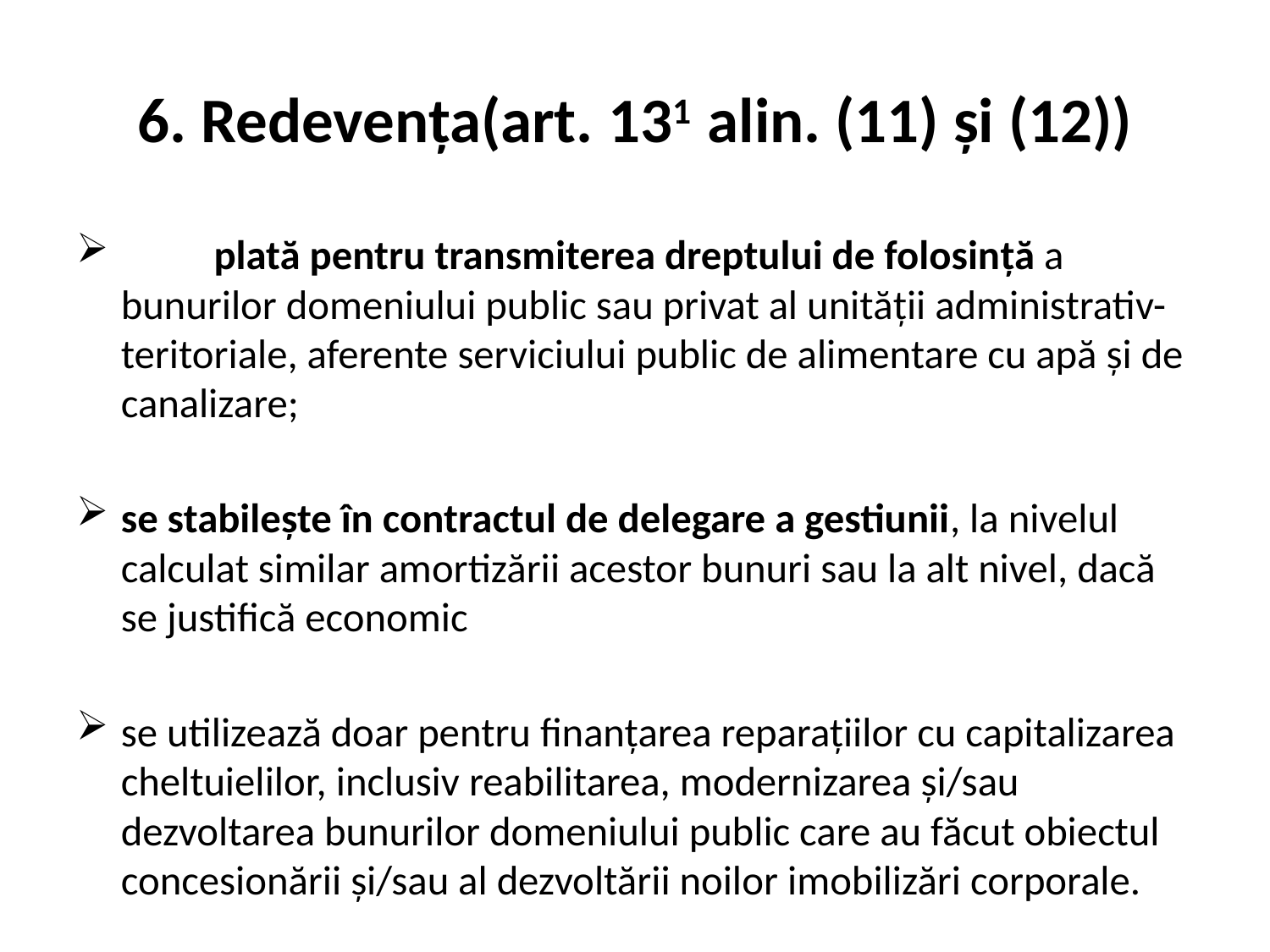

# 6. Redevenţa(art. 131  alin. (11) şi (12))
	plată pentru transmiterea dreptului de folosință a bunurilor domeniului public sau privat al unității administrativ-teritoriale, aferente serviciului public de alimentare cu apă și de canalizare;

se stabilește în contractul de delegare a gestiunii, la nivelul calculat similar amortizării acestor bunuri sau la alt nivel, dacă se justifică economic

se utilizează doar pentru finanțarea reparațiilor cu capitalizarea cheltuielilor, inclusiv reabilitarea, modernizarea și/sau dezvoltarea bunurilor domeniului public care au făcut obiectul concesionării și/sau al dezvoltării noilor imobilizări corporale.